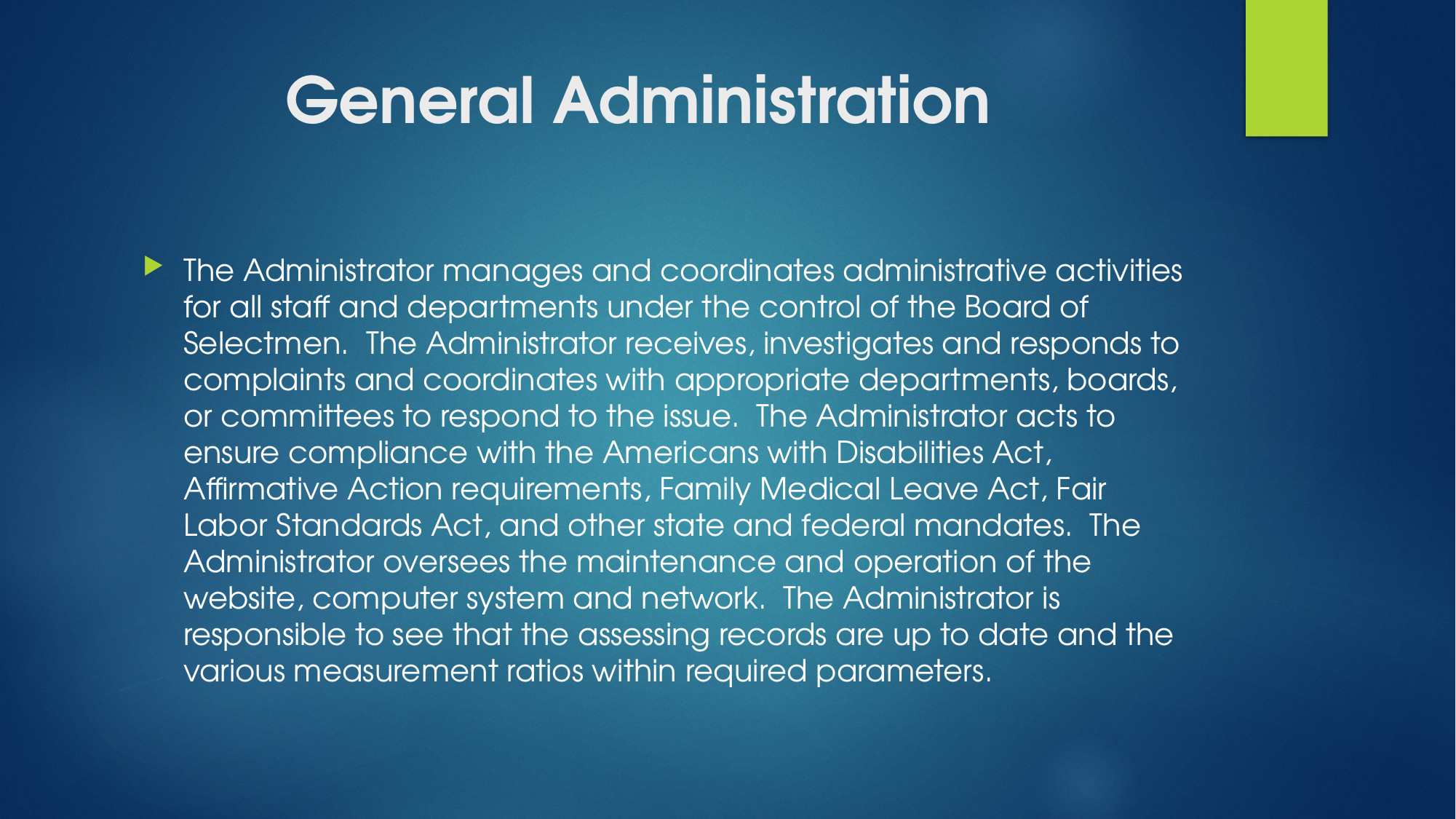

# General Administration
The Administrator manages and coordinates administrative activities for all staff and departments under the control of the Board of Selectmen.  The Administrator receives, investigates and responds to complaints and coordinates with appropriate departments, boards, or committees to respond to the issue.  The Administrator acts to ensure compliance with the Americans with Disabilities Act, Affirmative Action requirements, Family Medical Leave Act, Fair Labor Standards Act, and other state and federal mandates.  The Administrator oversees the maintenance and operation of the website, computer system and network.  The Administrator is responsible to see that the assessing records are up to date and the various measurement ratios within required parameters.